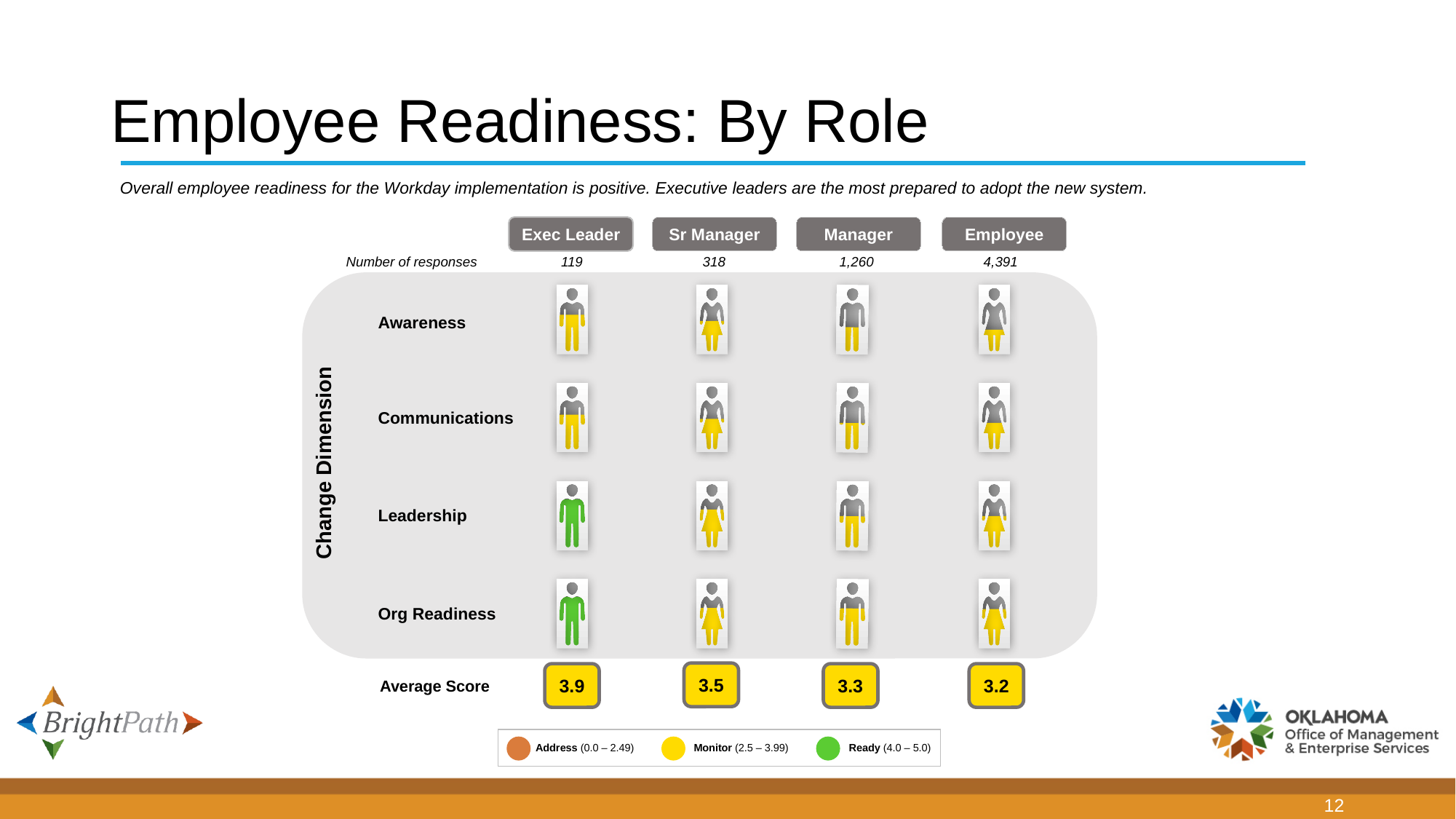

# Employee Readiness: By Role
Overall employee readiness for the Workday implementation is positive. Executive leaders are the most prepared to adopt the new system.
Exec Leader
Sr Manager
Manager
Employee
Number of responses
119
318
1,260
4,391

Awareness

Communications
Change Dimension

Leadership

Org Readiness
3.5
3.9
3.3
3.2
Average Score

Address (0.0 – 2.49)

Monitor (2.5 – 3.99)

Ready (4.0 – 5.0)

12